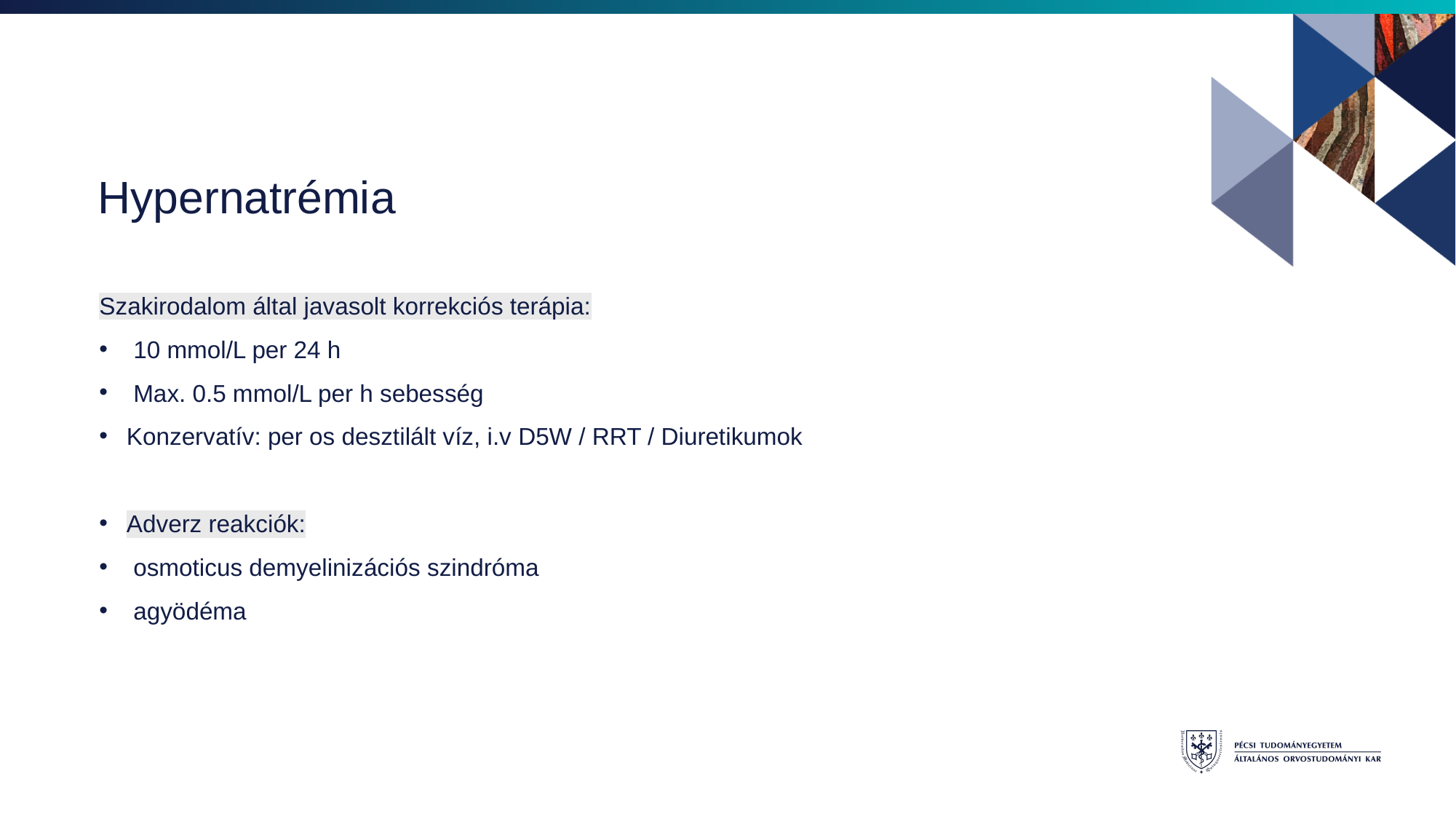

# Hypernatrémia
Szakirodalom által javasolt korrekciós terápia:
10 mmol/L per 24 h
Max. 0.5 mmol/L per h sebesség
Konzervatív: per os desztilált víz, i.v D5W / RRT / Diuretikumok

Adverz reakciók:
osmoticus demyelinizációs szindróma
agyödéma